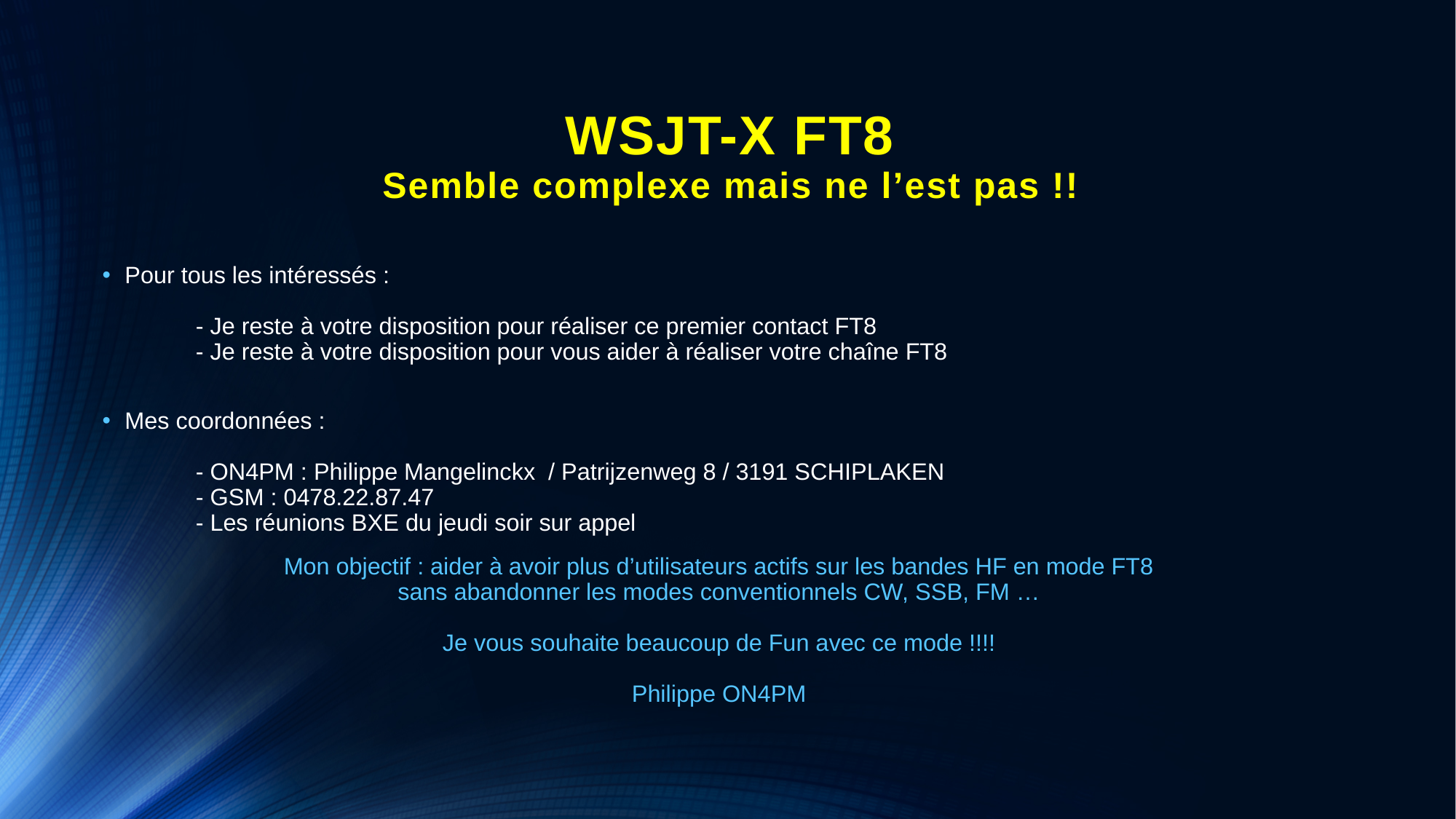

# WSJT-X FT8 Semble complexe mais ne l’est pas !!

Pour tous les intéressés :
		- Je reste à votre disposition pour réaliser ce premier contact FT8
		- Je reste à votre disposition pour vous aider à réaliser votre chaîne FT8
Mes coordonnées :
		- ON4PM : Philippe Mangelinckx  / Patrijzenweg 8 / 3191 SCHIPLAKEN
		- GSM : 0478.22.87.47
		- Les réunions BXE du jeudi soir sur appel
Mon objectif : aider à avoir plus d’utilisateurs actifs sur les bandes HF en mode FT8
sans abandonner les modes conventionnels CW, SSB, FM …
Je vous souhaite beaucoup de Fun avec ce mode !!!!
Philippe ON4PM